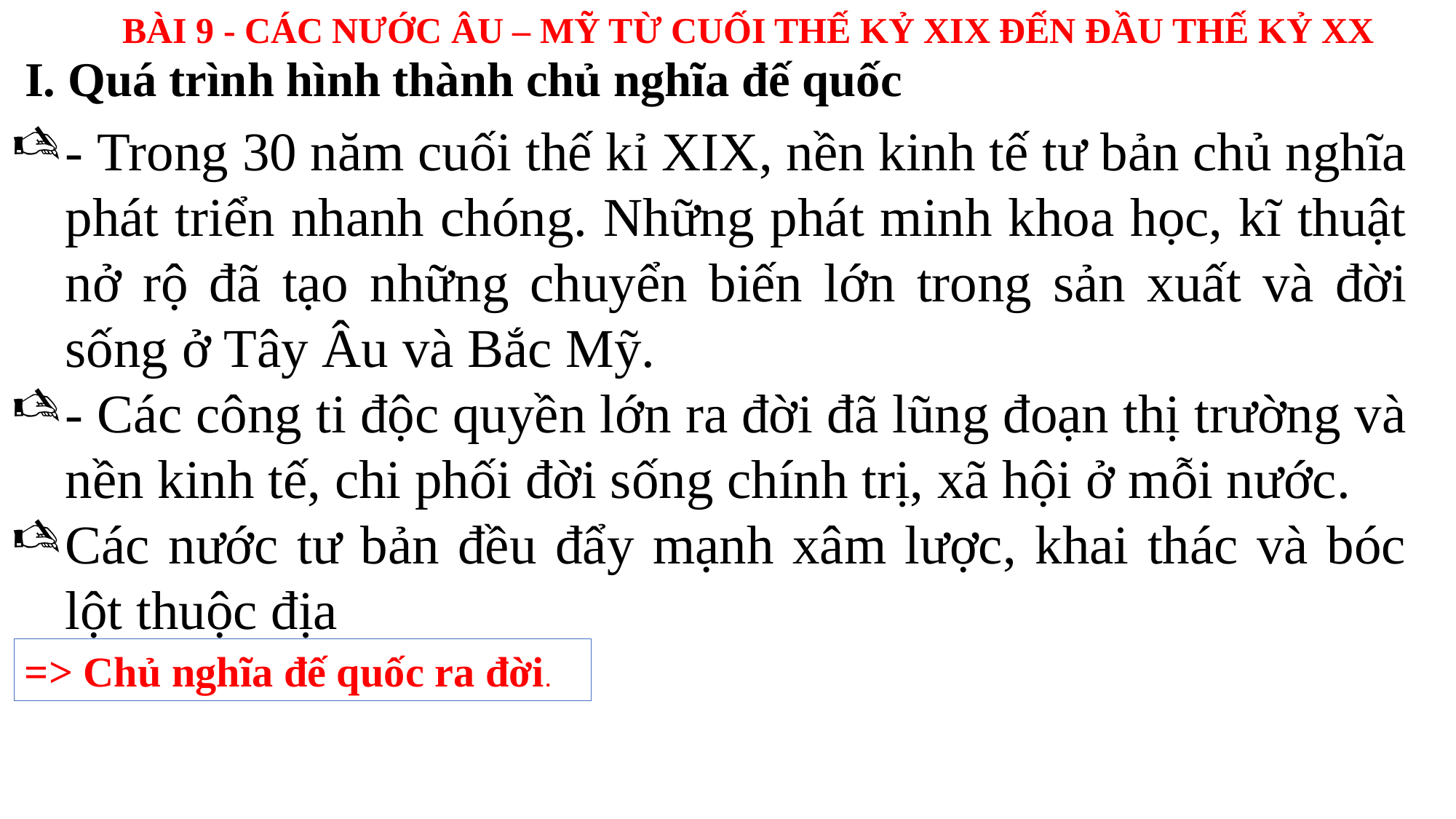

BÀI 9 - CÁC NƯỚC ÂU – MỸ TỪ CUỐI THẾ KỶ XIX ĐẾN ĐẦU THẾ KỶ XX
# I. Quá trình hình thành chủ nghĩa đế quốc
- Trong 30 năm cuối thế kỉ XIX, nền kinh tế tư bản chủ nghĩa phát triển nhanh chóng. Những phát minh khoa học, kĩ thuật nở rộ đã tạo những chuyển biến lớn trong sản xuất và đời sống ở Tây Âu và Bắc Mỹ.
- Các công ti độc quyền lớn ra đời đã lũng đoạn thị trường và nền kinh tế, chi phối đời sống chính trị, xã hội ở mỗi nước.
Các nước tư bản đều đẩy mạnh xâm lược, khai thác và bóc lột thuộc địa

=> Chủ nghĩa đế quốc ra đời.